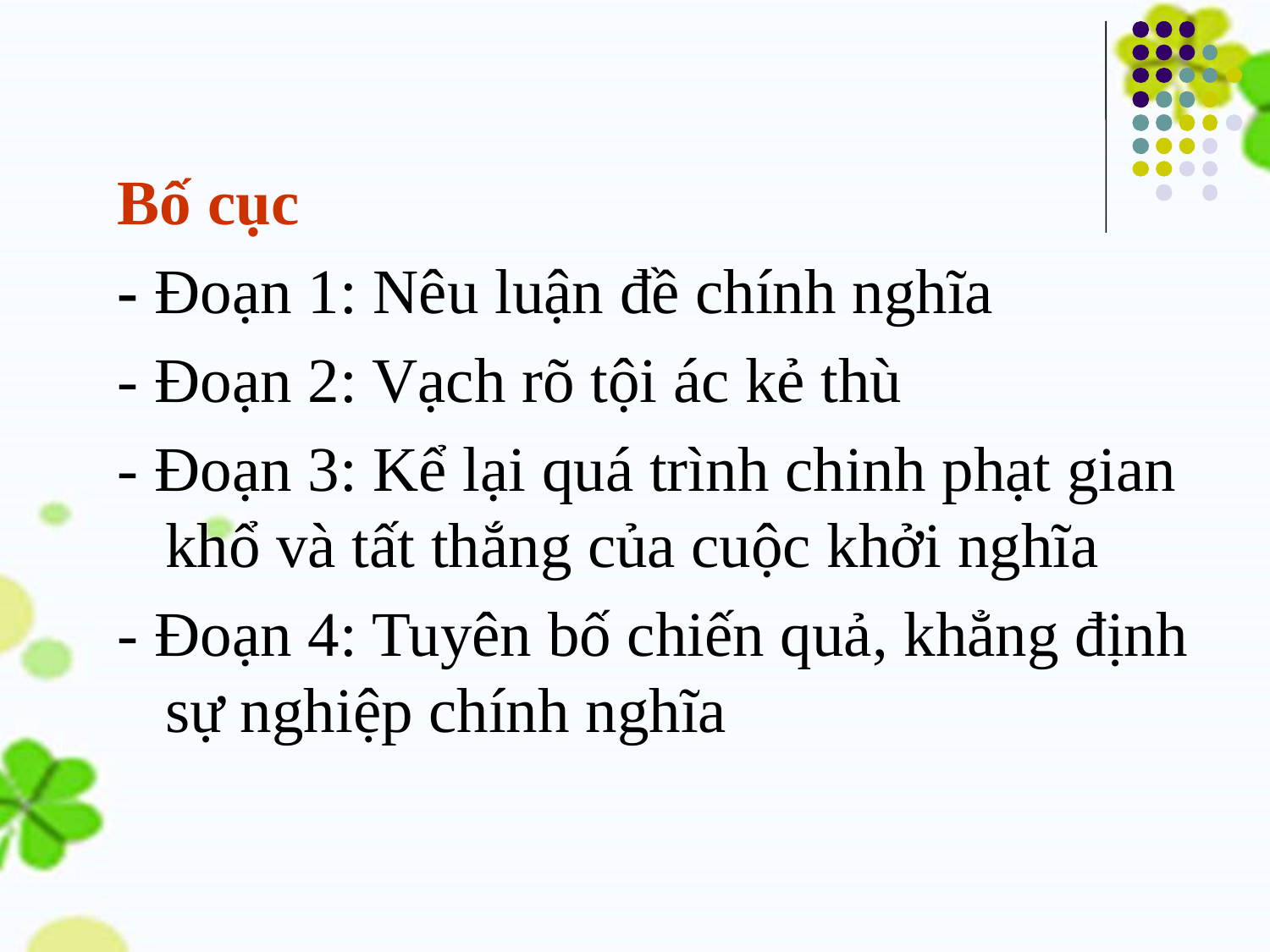

Bố cục
- Đoạn 1: Nêu luận đề chính nghĩa
- Đoạn 2: Vạch rõ tội ác kẻ thù
- Đoạn 3: Kể lại quá trình chinh phạt gian khổ và tất thắng của cuộc khởi nghĩa
- Đoạn 4: Tuyên bố chiến quả, khẳng định sự nghiệp chính nghĩa